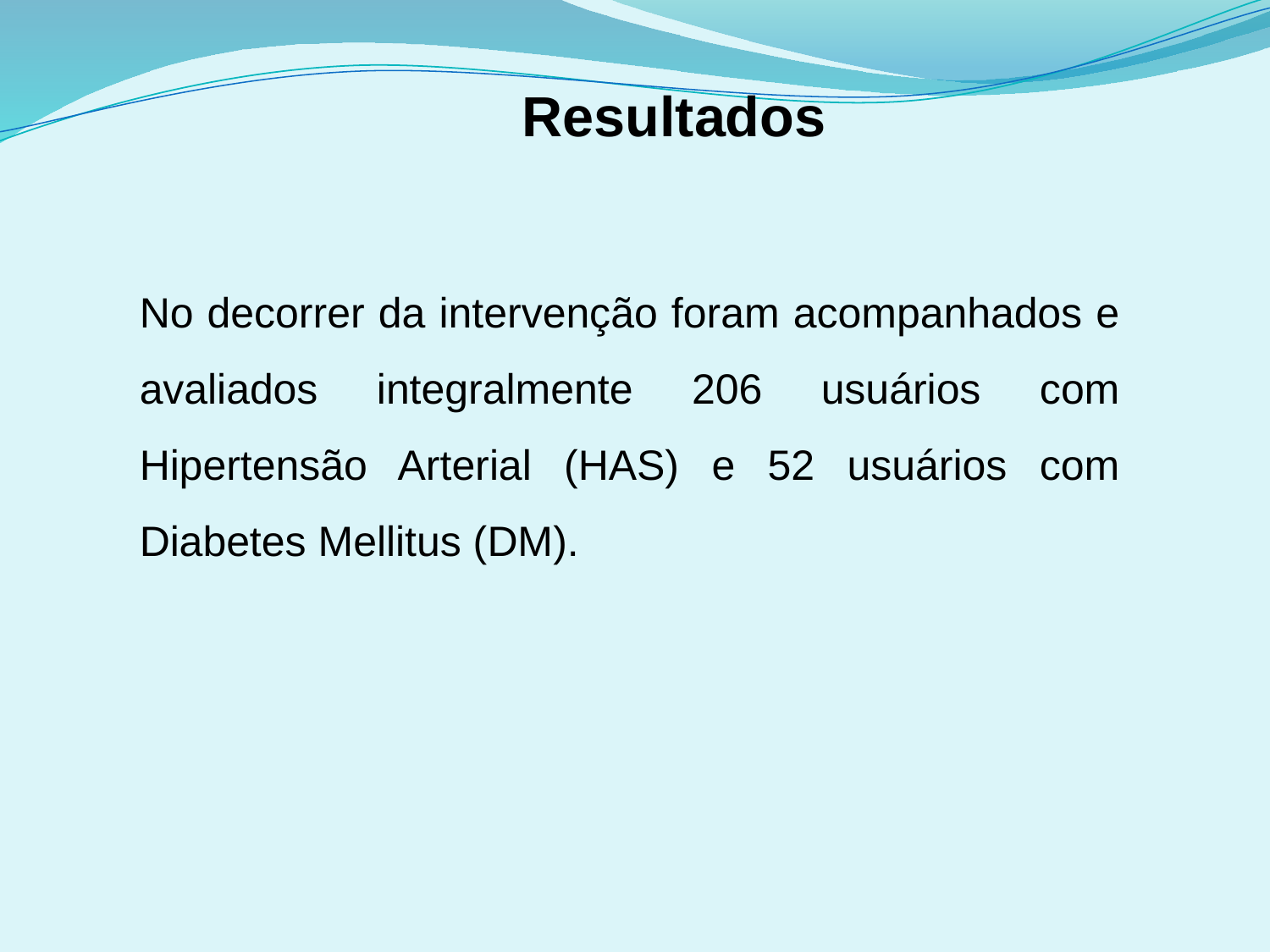

Resultados
No decorrer da intervenção foram acompanhados e avaliados integralmente 206 usuários com Hipertensão Arterial (HAS) e 52 usuários com Diabetes Mellitus (DM).